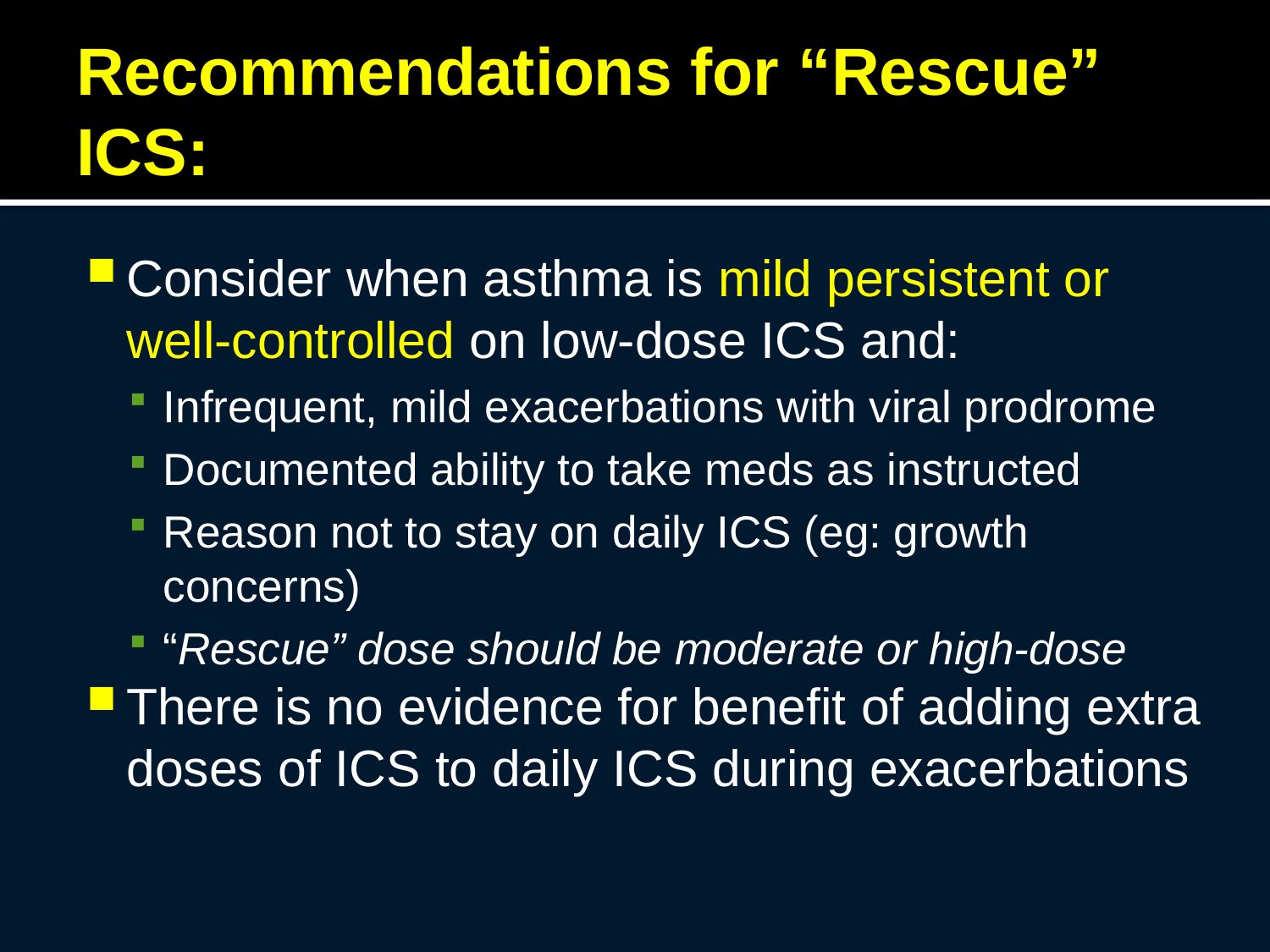

# Recommendations for “Rescue” ICS:
Consider when asthma is mild persistent or well-controlled on low-dose ICS and:
Infrequent, mild exacerbations with viral prodrome
Documented ability to take meds as instructed
Reason not to stay on daily ICS (eg: growth concerns)
“Rescue” dose should be moderate or high-dose
There is no evidence for benefit of adding extra doses of ICS to daily ICS during exacerbations